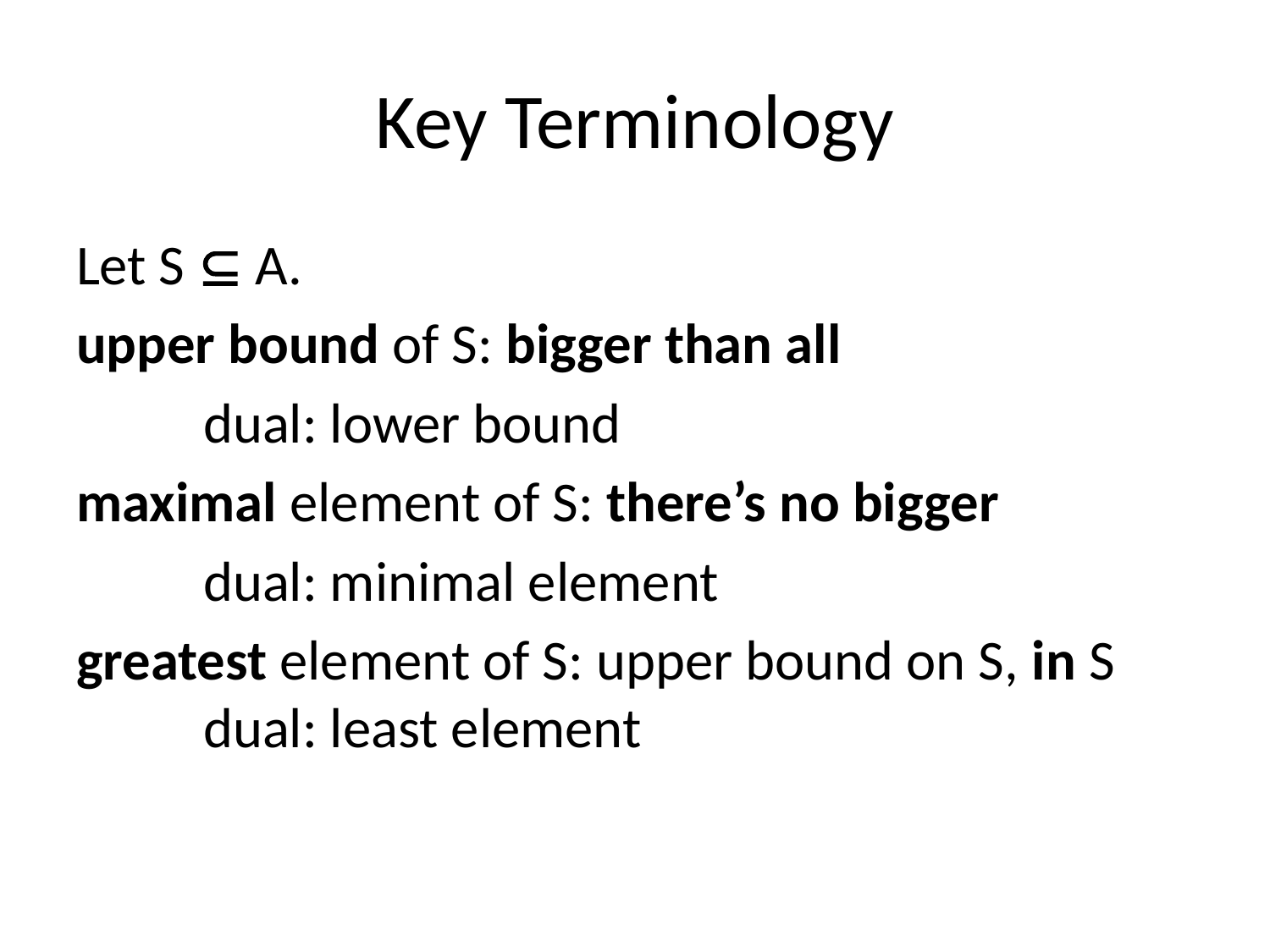

# Key Terminology
Let S ⊆ A.
upper bound of S: bigger than all
	dual: lower bound
maximal element of S: there’s no bigger
	dual: minimal element
greatest element of S: upper bound on S, in S
	dual: least element